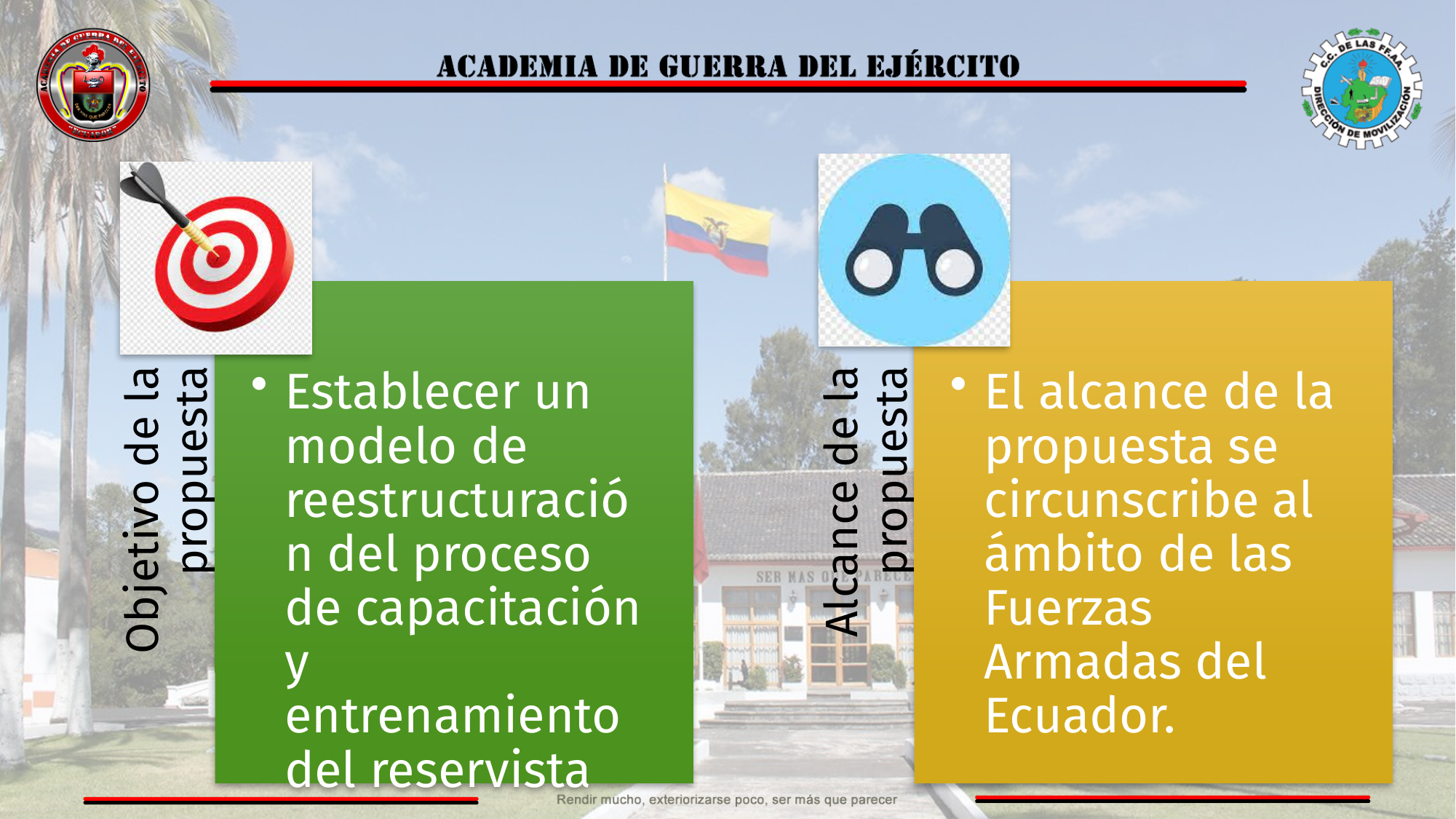

Objetivo de la propuesta
Establecer un modelo de reestructuración del proceso de capacitación y entrenamiento del reservista
Alcance de la propuesta
El alcance de la propuesta se circunscribe al ámbito de las Fuerzas Armadas del Ecuador.